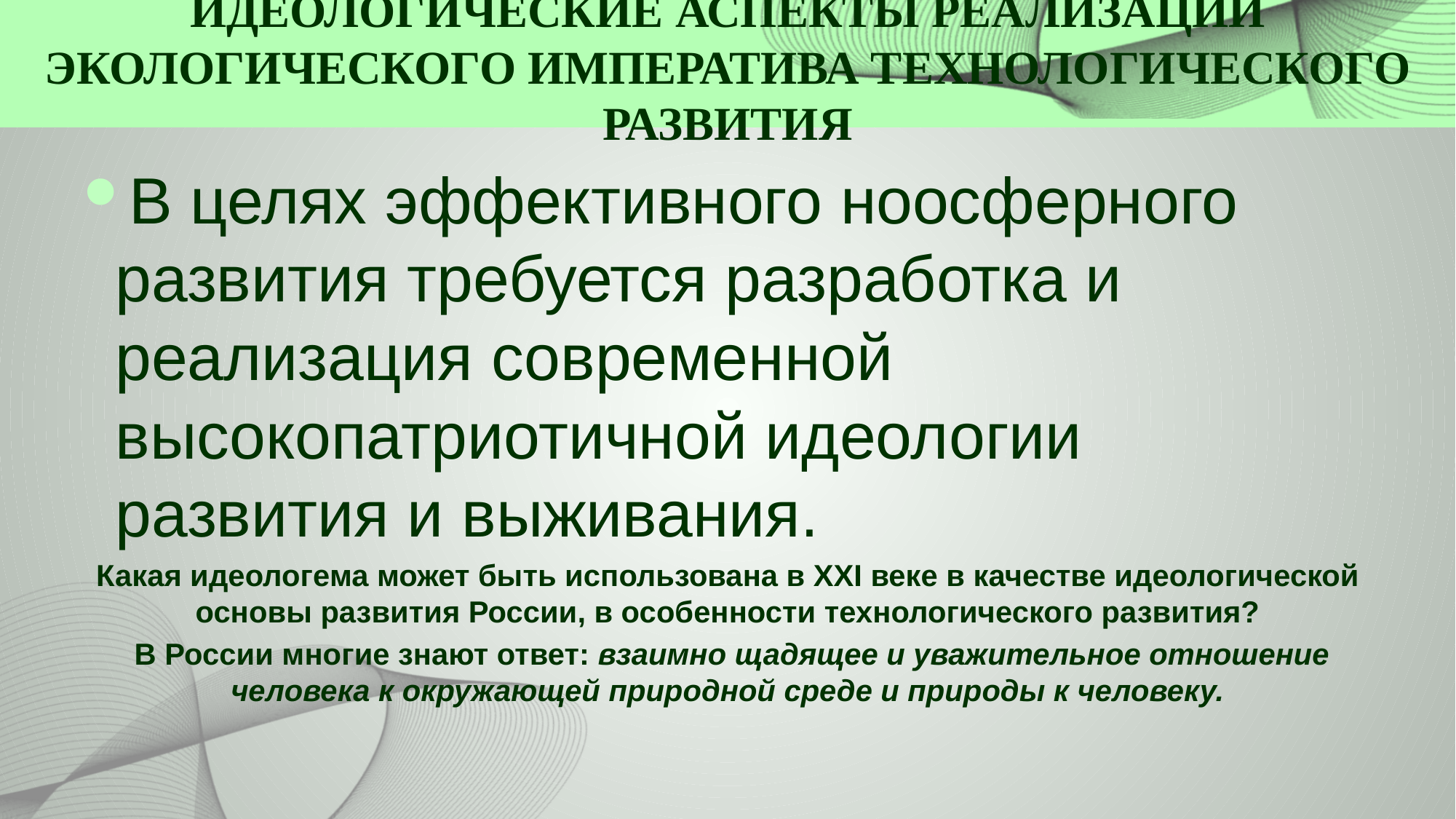

# ИДЕОЛОГИЧЕСКИЕ АСПЕКТЫ РЕАЛИЗАЦИИ ЭКОЛОГИЧЕСКОГО ИМПЕРАТИВА ТЕХНОЛОГИЧЕСКОГО РАЗВИТИЯ
В целях эффективного ноосферного развития требуется разработка и реализация современной высокопатриотичной идеологии развития и выживания.
Какая идеологема может быть использована в ХХI веке в качестве идеологической основы развития России, в особенности технологического развития?
 В России многие знают ответ: взаимно щадящее и уважительное отношение человека к окружающей природной среде и природы к человеку.